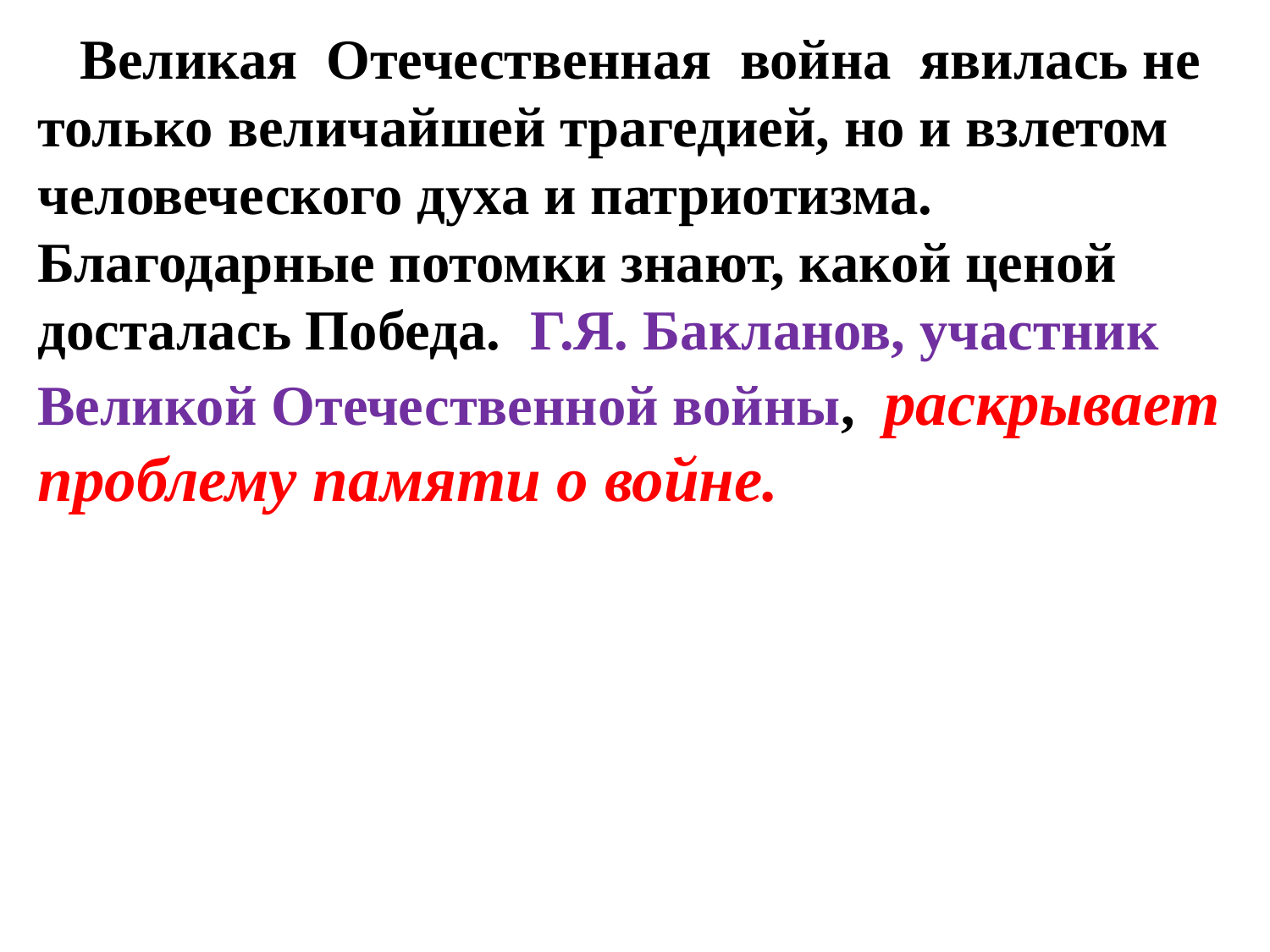

Великая  Отечественная  война  явилась не только величайшей трагедией, но и взлетом человеческого духа и патриотизма. Благодарные потомки знают, какой ценой досталась Победа.  Г.Я. Бакланов, участник Великой Отечественной войны,  раскрывает проблему памяти о войне.